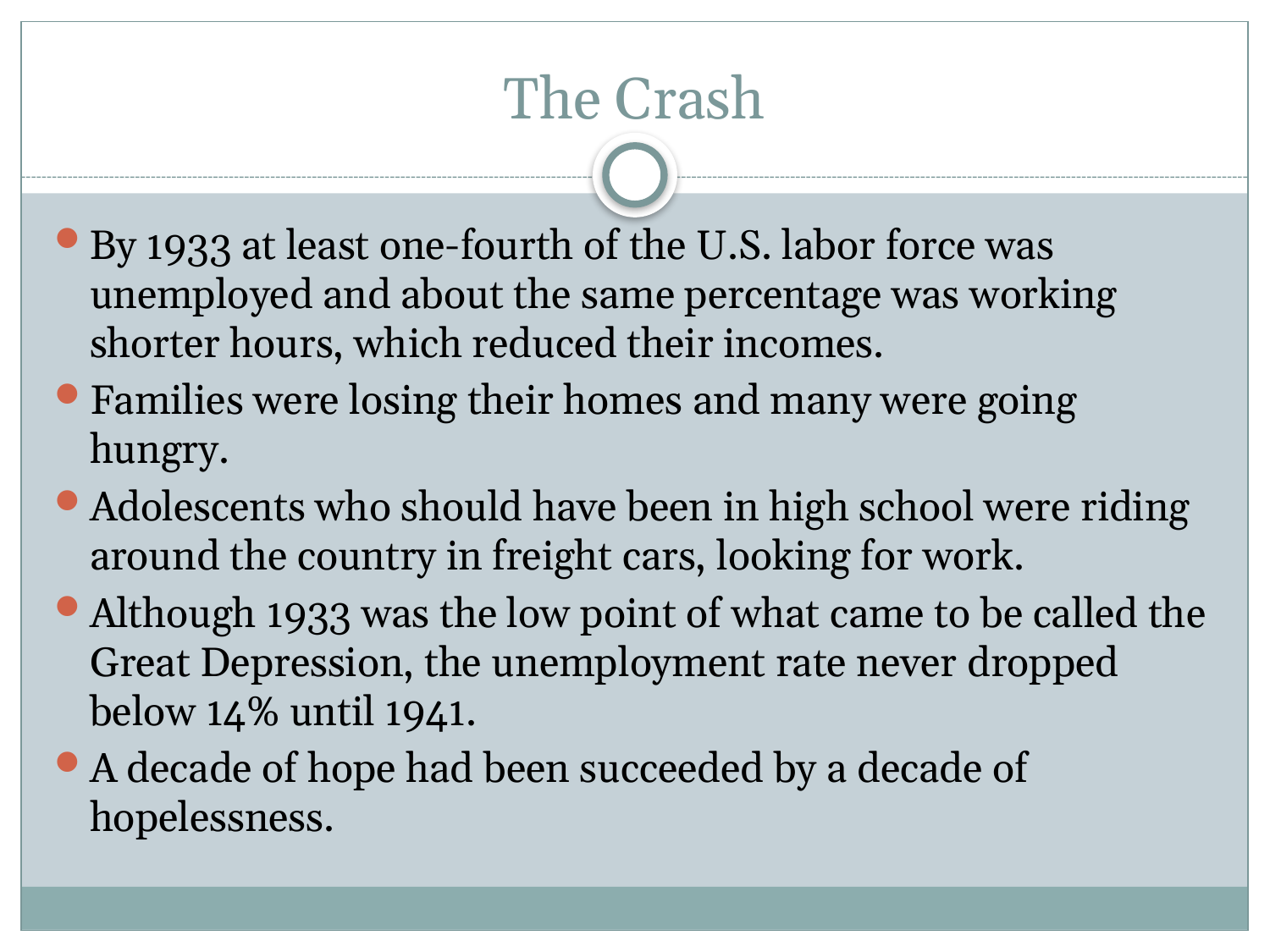

# The Crash
By 1933 at least one-fourth of the U.S. labor force was unemployed and about the same percentage was working shorter hours, which reduced their incomes.
Families were losing their homes and many were going hungry.
Adolescents who should have been in high school were riding around the country in freight cars, looking for work.
Although 1933 was the low point of what came to be called the Great Depression, the unemployment rate never dropped below 14% until 1941.
A decade of hope had been succeeded by a decade of hopelessness.